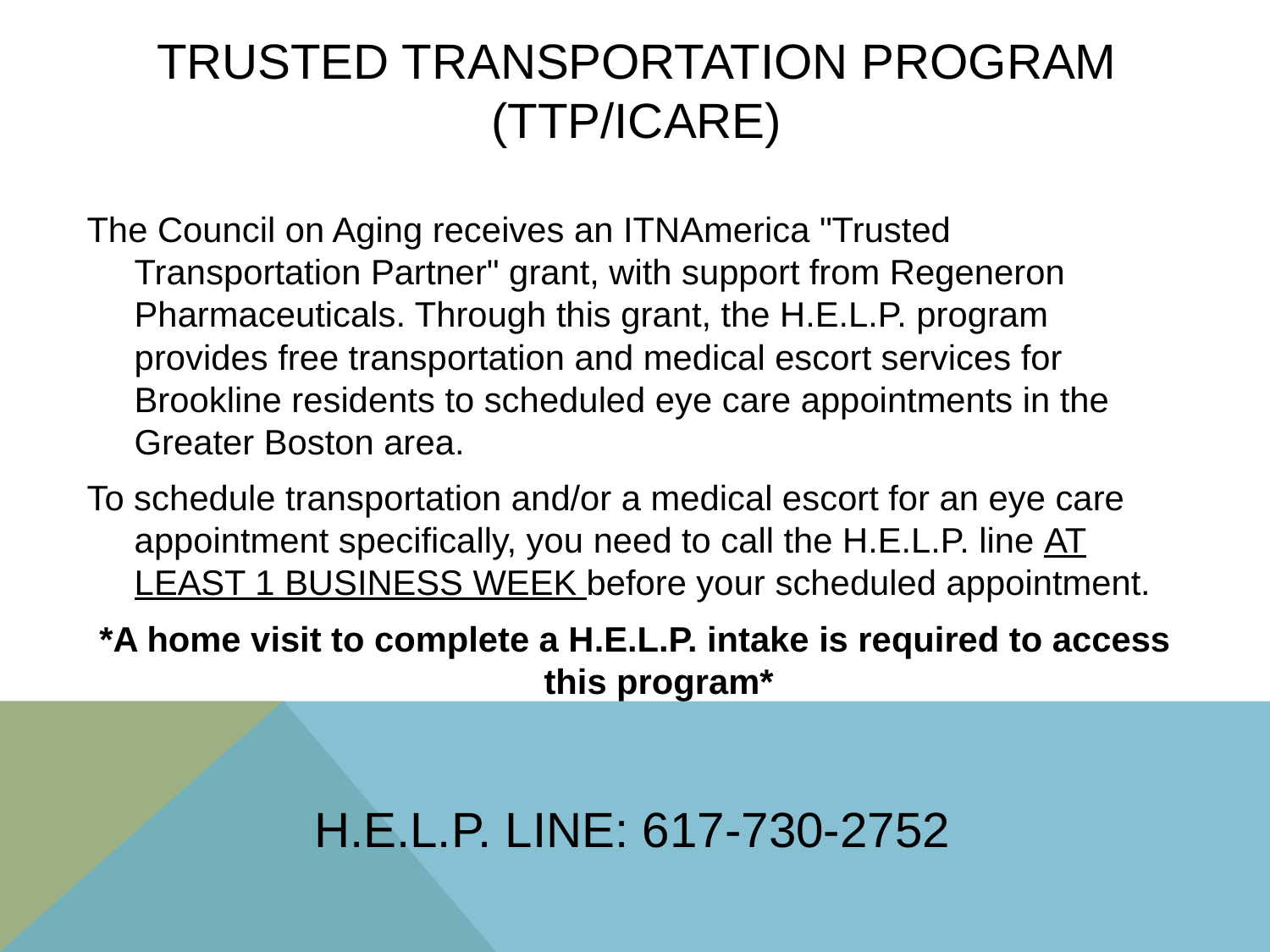

# Trusted transportation program (TTP/ICARE)
The Council on Aging receives an ITNAmerica ʺTrusted Transportation Partnerʺ grant, with support from Regeneron Pharmaceuticals. Through this grant, the H.E.L.P. program provides free transportation and medical escort services for Brookline residents to scheduled eye care appointments in the Greater Boston area.
To schedule transportation and/or a medical escort for an eye care appointment specifically, you need to call the H.E.L.P. line AT LEAST 1 BUSINESS WEEK before your scheduled appointment.
*A home visit to complete a H.E.L.P. intake is required to access this program*
H.E.L.P. Line: 617-730-2752